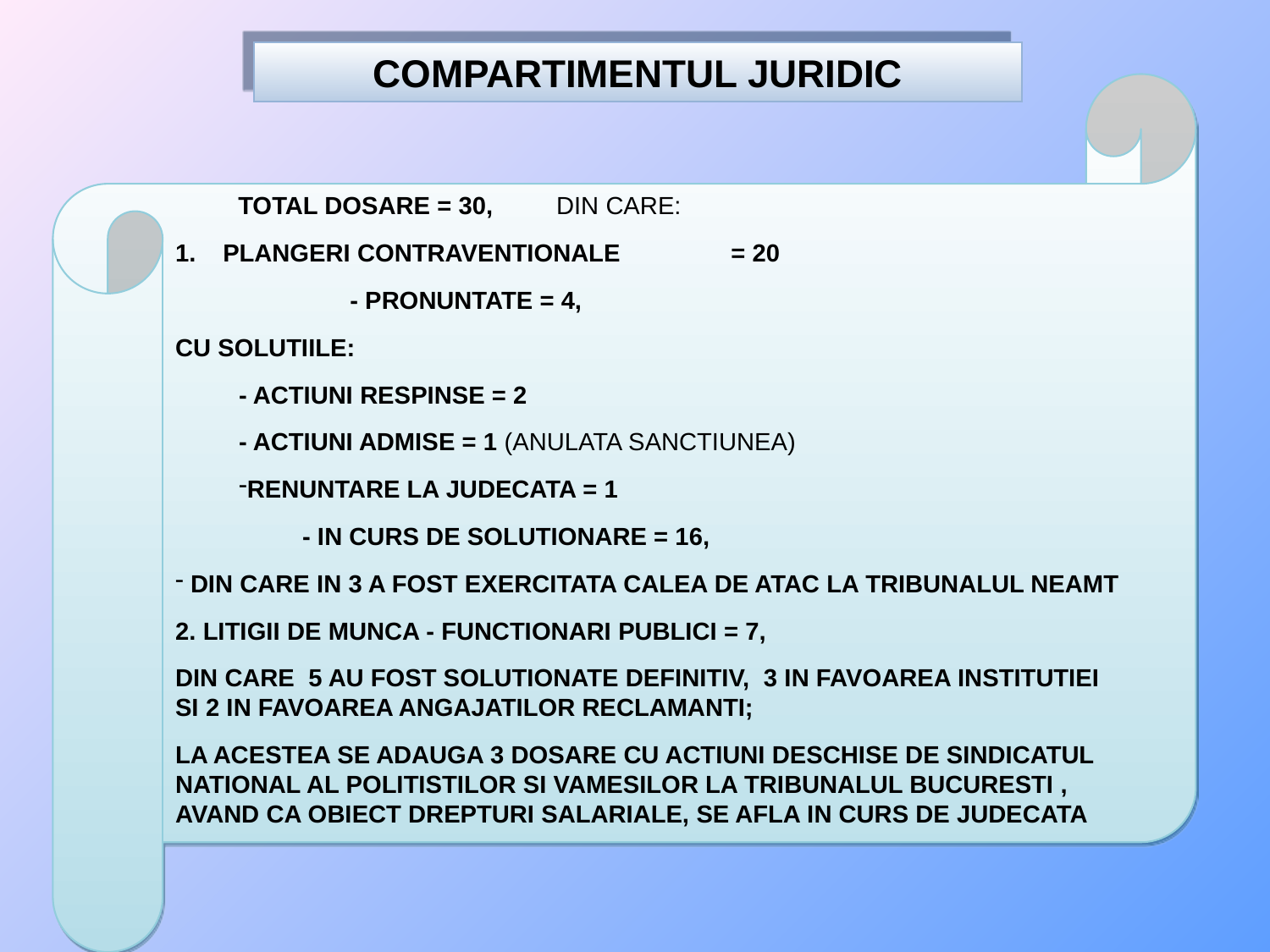

COMPARTIMENTUL JURIDIC
         TOTAL DOSARE = 30, 	DIN CARE:
PLANGERI CONTRAVENTIONALE 	= 20
		- PRONUNTATE = 4,
CU SOLUTIILE:
- ACTIUNI RESPINSE = 2
- ACTIUNI ADMISE = 1 (ANULATA SANCTIUNEA)
RENUNTARE LA JUDECATA = 1
	- IN CURS DE SOLUTIONARE = 16,
 DIN CARE IN 3 A FOST EXERCITATA CALEA DE ATAC LA TRIBUNALUL NEAMT
2. LITIGII DE MUNCA - FUNCTIONARI PUBLICI = 7,
DIN CARE  5 AU FOST SOLUTIONATE DEFINITIV,  3 IN FAVOAREA INSTITUTIEI SI 2 IN FAVOAREA ANGAJATILOR RECLAMANTI;
LA ACESTEA SE ADAUGA 3 DOSARE CU ACTIUNI DESCHISE DE SINDICATUL NATIONAL AL POLITISTILOR SI VAMESILOR LA TRIBUNALUL BUCURESTI , AVAND CA OBIECT DREPTURI SALARIALE, SE AFLA IN CURS DE JUDECATA